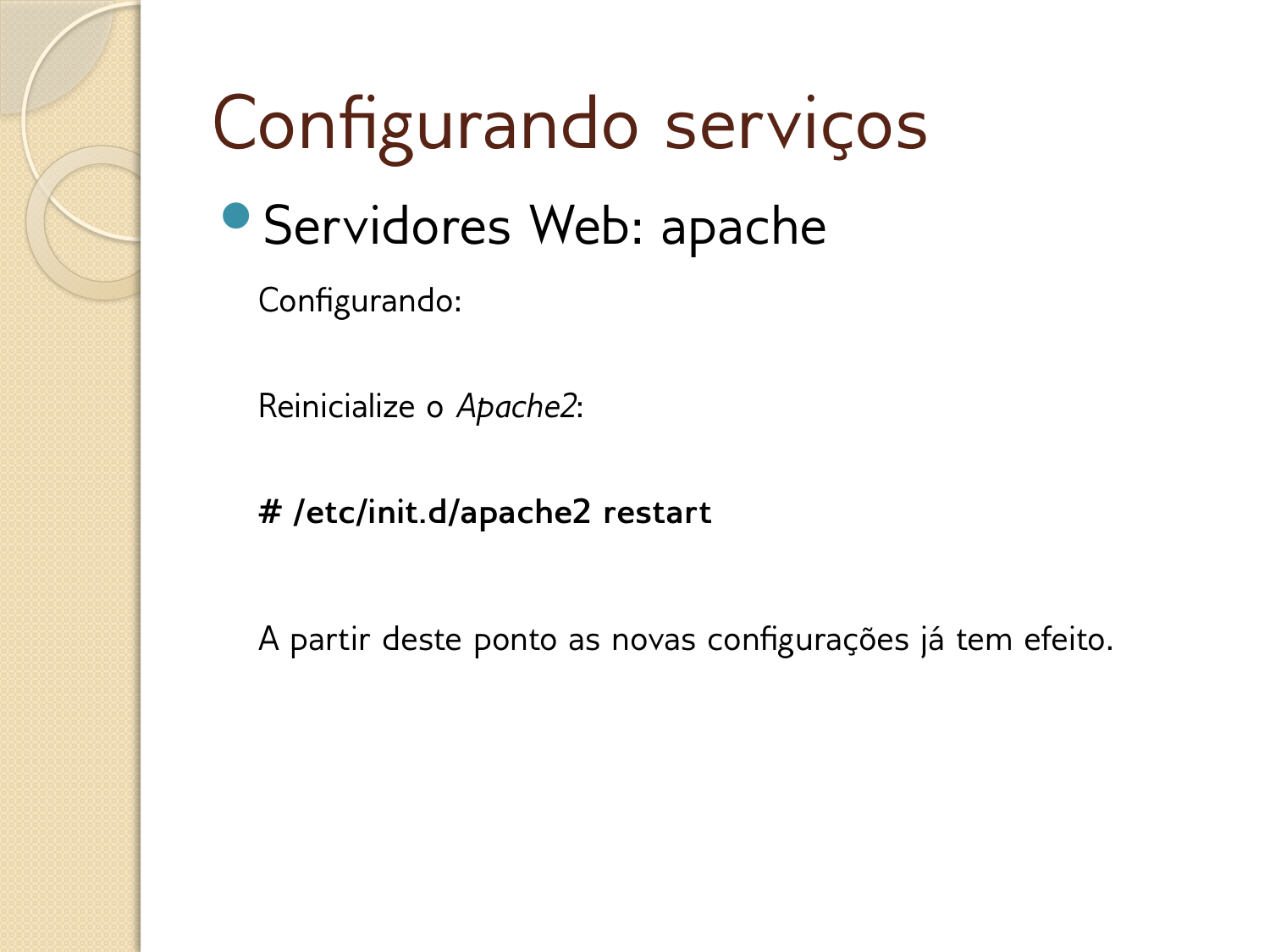

Configurando serviços
Servidores Web: apache
	Configurando: 
Reinicialize o Apache2: 
# /etc/init.d/apache2 restart

	A partir deste ponto as novas configurações já tem efeito.